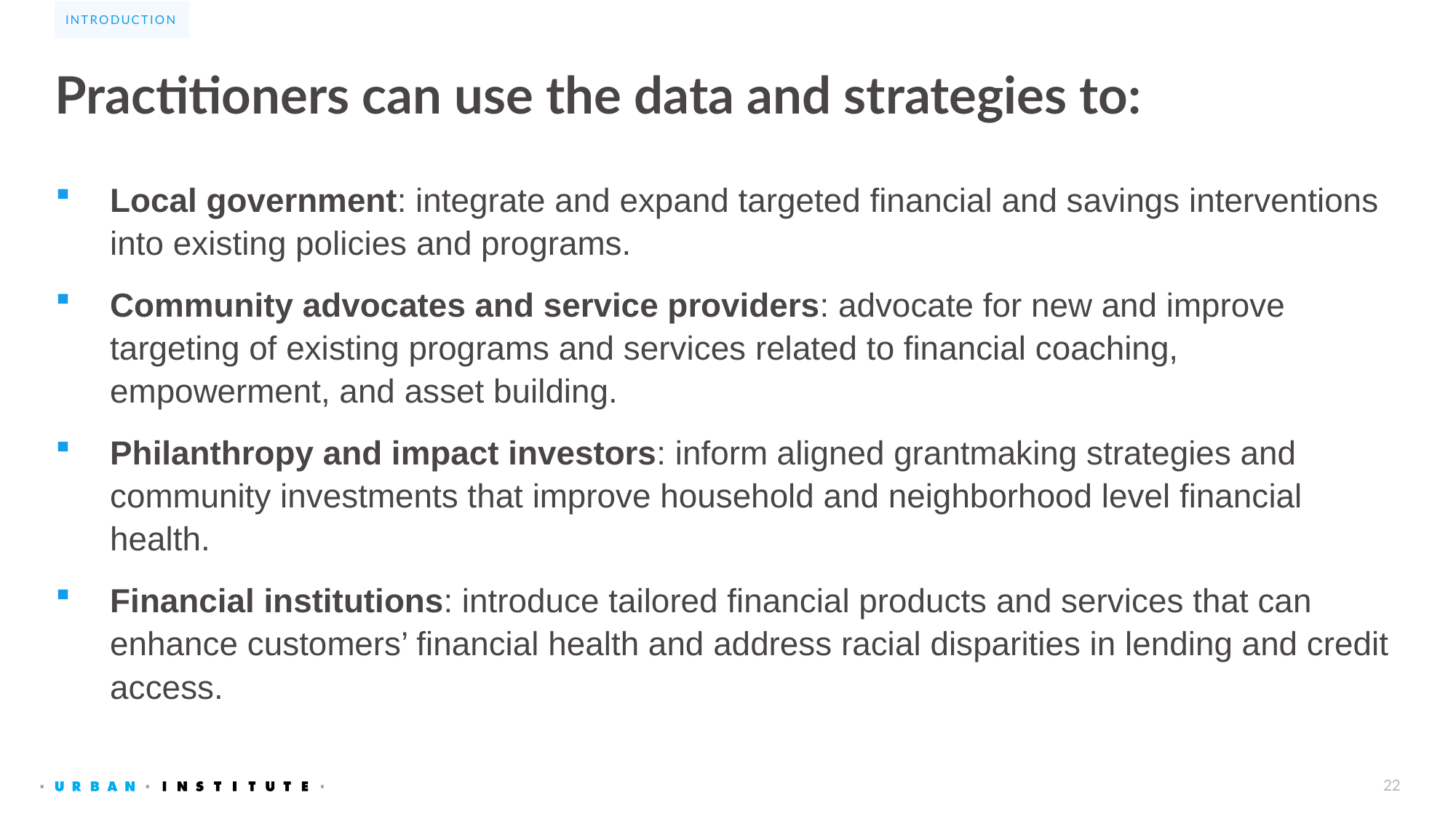

introduction
# Practitioners can use the data and strategies to:
Local government: integrate and expand targeted financial and savings interventions into existing policies and programs.
Community advocates and service providers: advocate for new and improve targeting of existing programs and services related to financial coaching, empowerment, and asset building.
Philanthropy and impact investors: inform aligned grantmaking strategies and community investments that improve household and neighborhood level financial health.
Financial institutions: introduce tailored financial products and services that can enhance customers’ financial health and address racial disparities in lending and credit access.
22